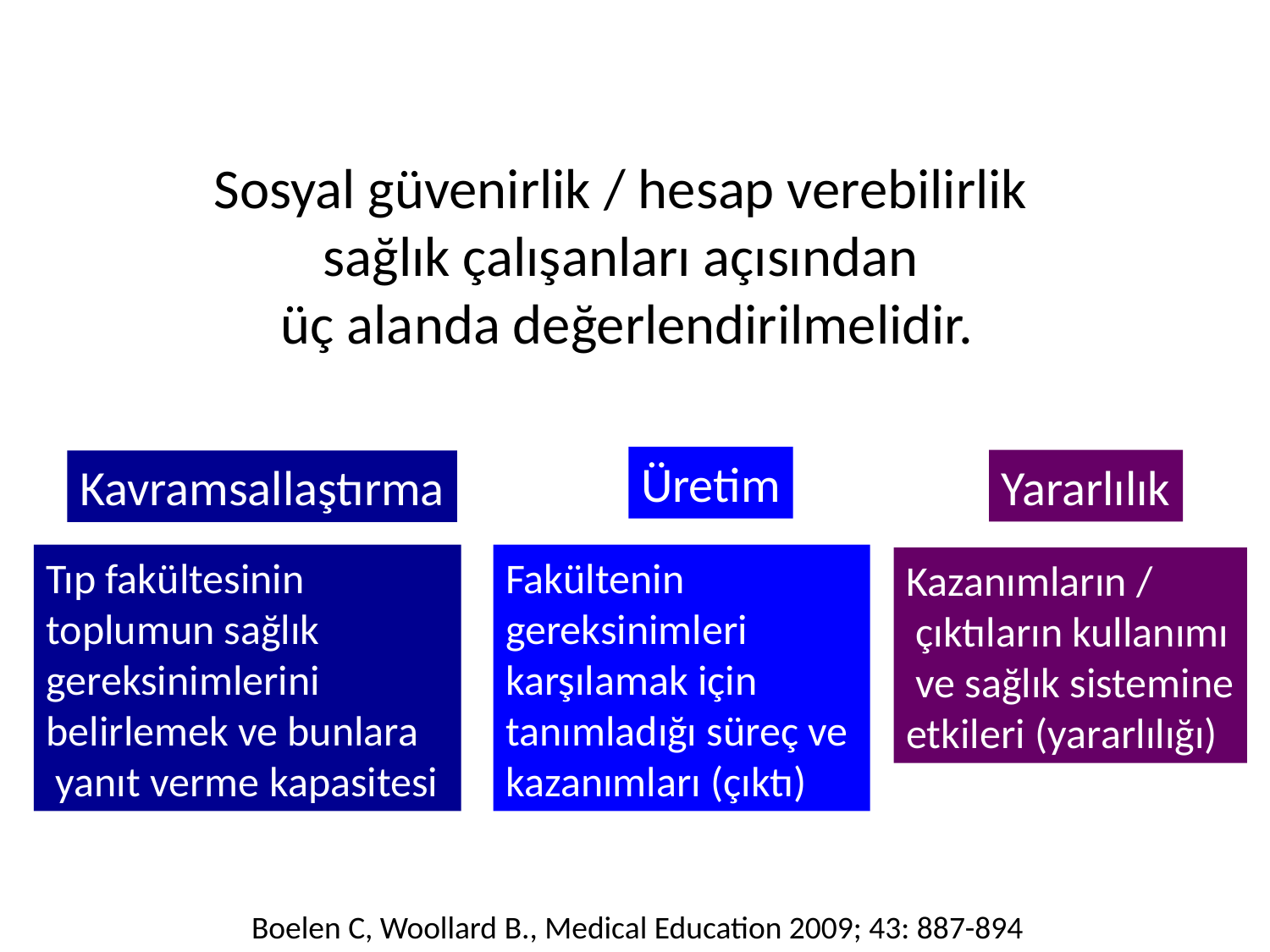

Sosyal güvenirlik / hesap verebilirlik
sağlık çalışanları açısından
üç alanda değerlendirilmelidir.
Üretim
Yararlılık
Kavramsallaştırma
Tıp fakültesinin  toplumun sağlık gereksinimlerini belirlemek ve bunlara     yanıt verme kapasitesi
Fakültenin
gereksinimleri
karşılamak için
tanımladığı süreç ve
kazanımları (çıktı)
Kazanımların /
 çıktıların kullanımı
 ve sağlık sistemine
etkileri (yararlılığı)
Boelen C, Woollard B., Medical Education 2009; 43: 887-894